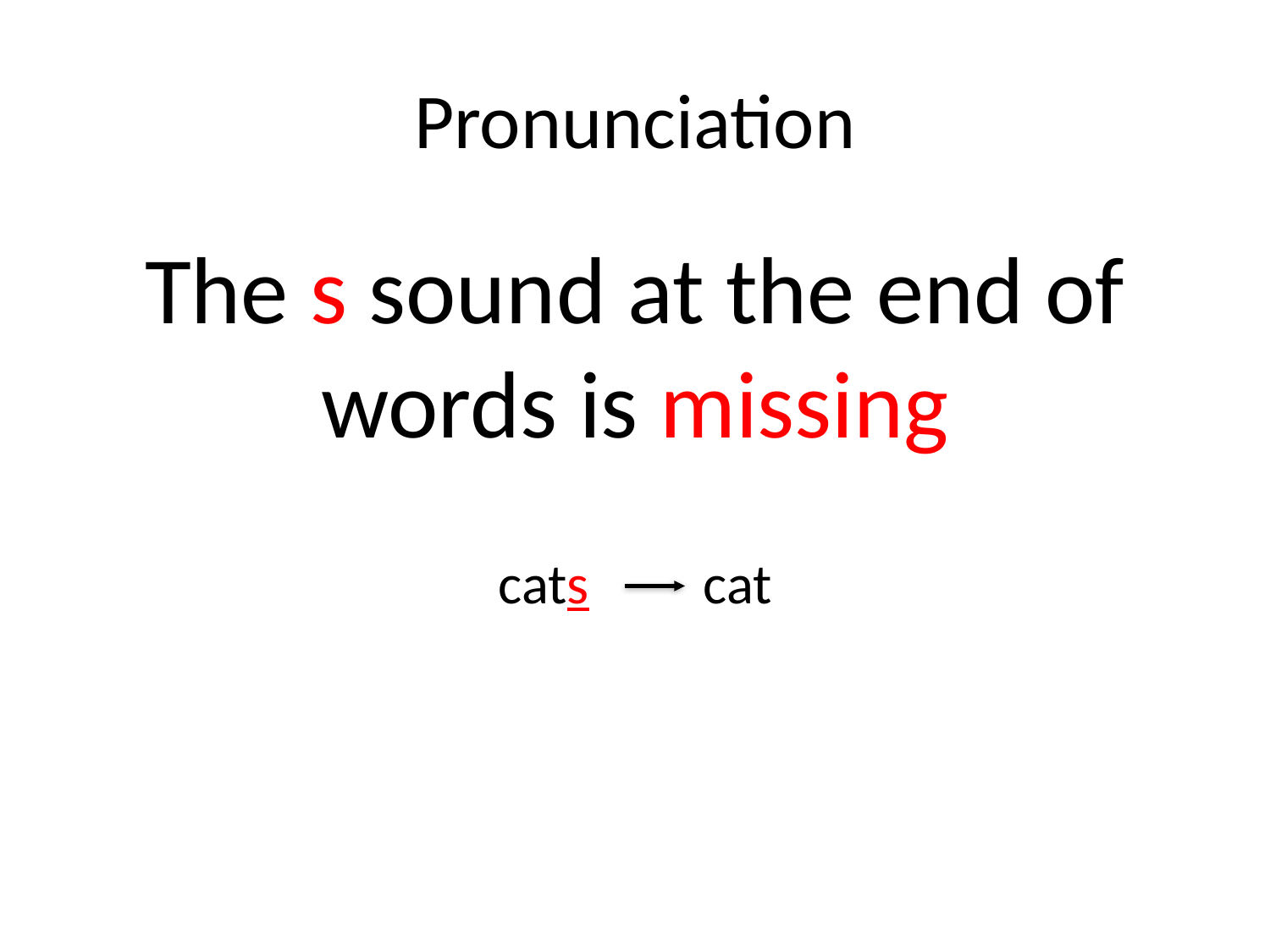

# Pronunciation
The s sound at the end of words is missing

cats         cat